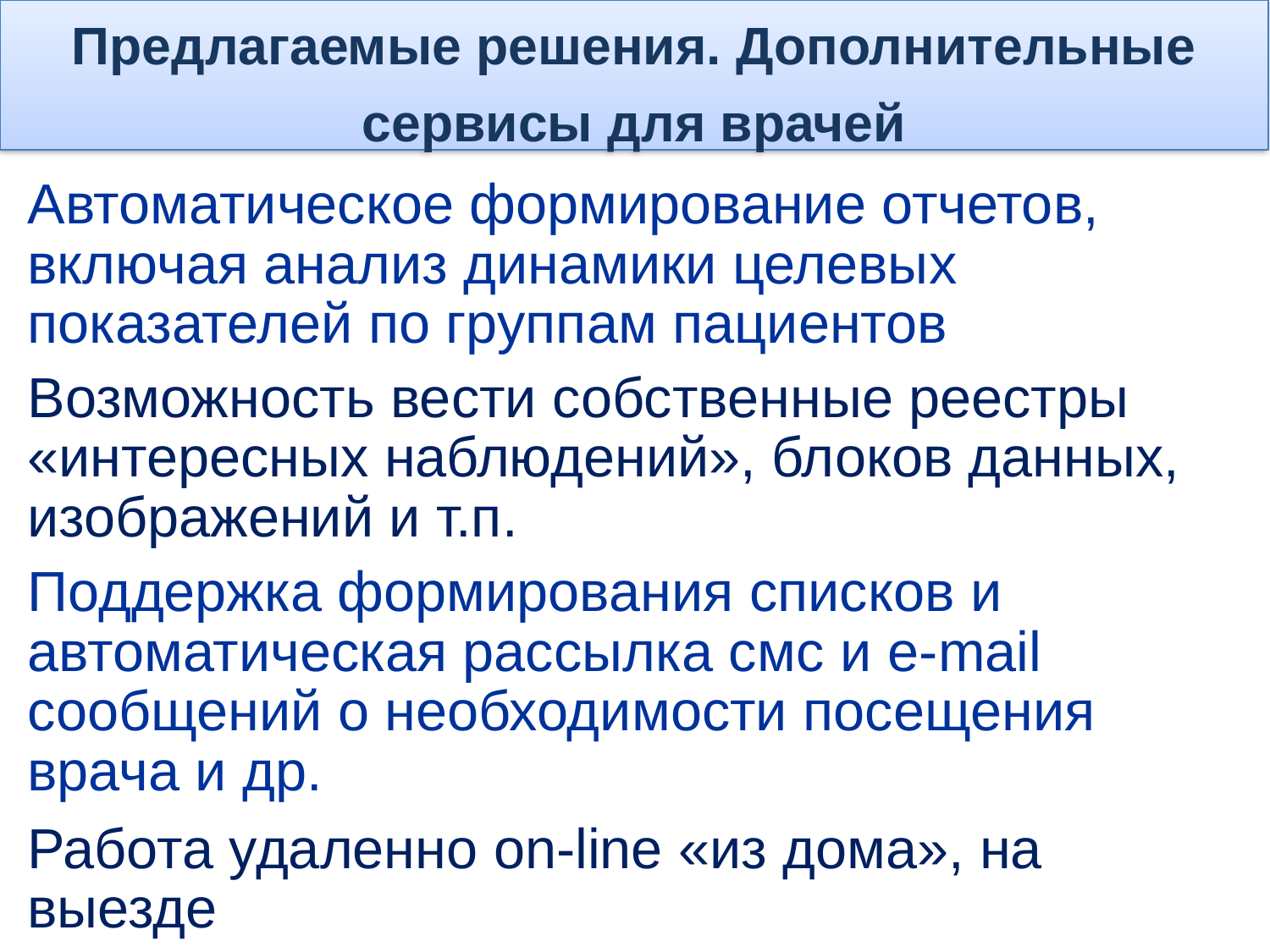

# Предлагаемые решения. Дополнительные сервисы для врачей
Автоматическое формирование отчетов, включая анализ динамики целевых показателей по группам пациентов
Возможность вести собственные реестры «интересных наблюдений», блоков данных, изображений и т.п.
Поддержка формирования списков и автоматическая рассылка смс и e-mail сообщений о необходимости посещения врача и др.
Работа удаленно on-line «из дома», на выезде